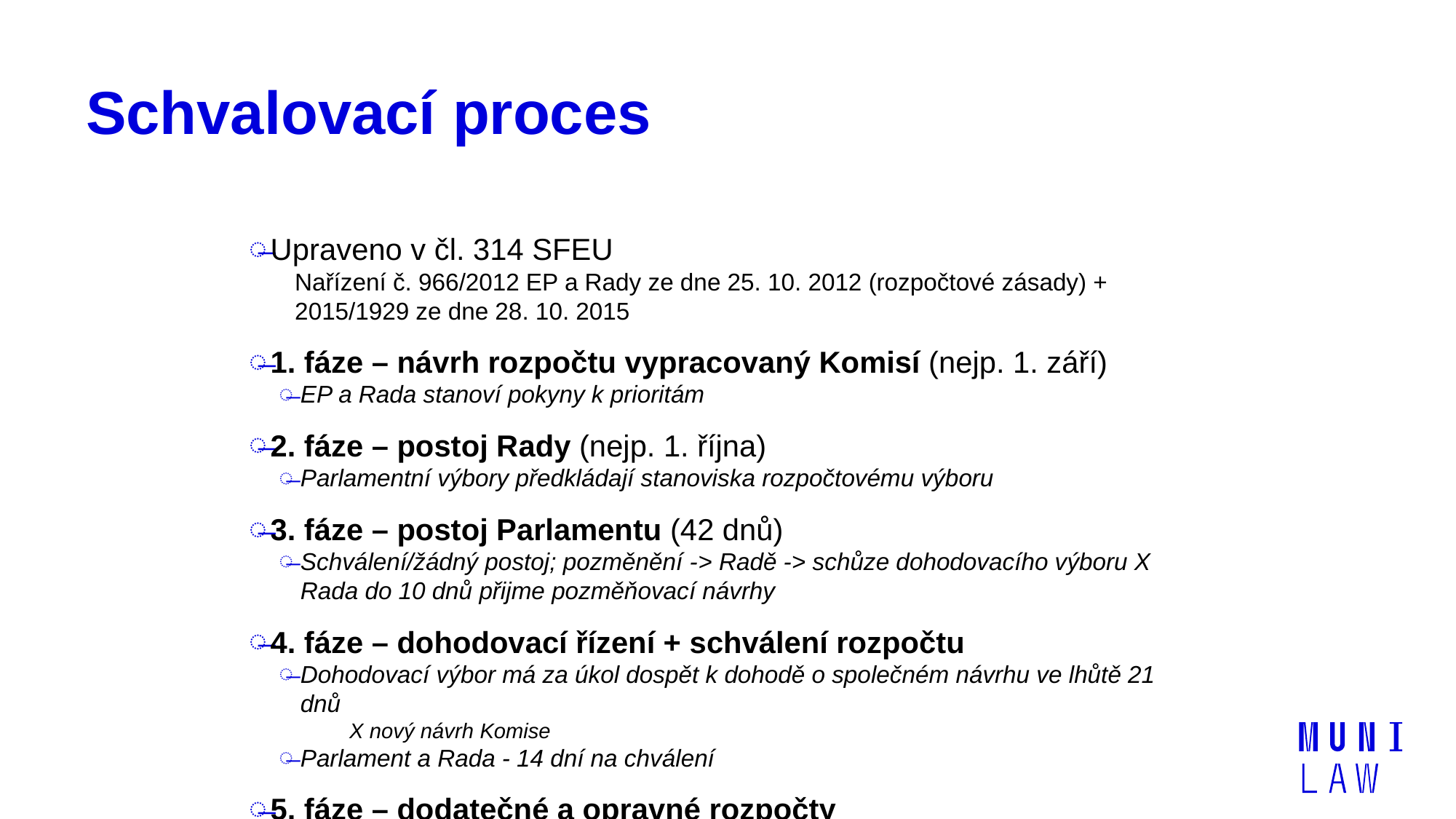

# Schvalovací proces
Upraveno v čl. 314 SFEU
Nařízení č. 966/2012 EP a Rady ze dne 25. 10. 2012 (rozpočtové zásady) + 2015/1929 ze dne 28. 10. 2015
1. fáze – návrh rozpočtu vypracovaný Komisí (nejp. 1. září)
EP a Rada stanoví pokyny k prioritám
2. fáze – postoj Rady (nejp. 1. října)
Parlamentní výbory předkládají stanoviska rozpočtovému výboru
3. fáze – postoj Parlamentu (42 dnů)
Schválení/žádný postoj; pozměnění -> Radě -> schůze dohodovacího výboru X Rada do 10 dnů přijme pozměňovací návrhy
4. fáze – dohodovací řízení + schválení rozpočtu
Dohodovací výbor má za úkol dospět k dohodě o společném návrhu ve lhůtě 21 dnů
X nový návrh Komise
Parlament a Rada - 14 dní na chválení
5. fáze – dodatečné a opravné rozpočty